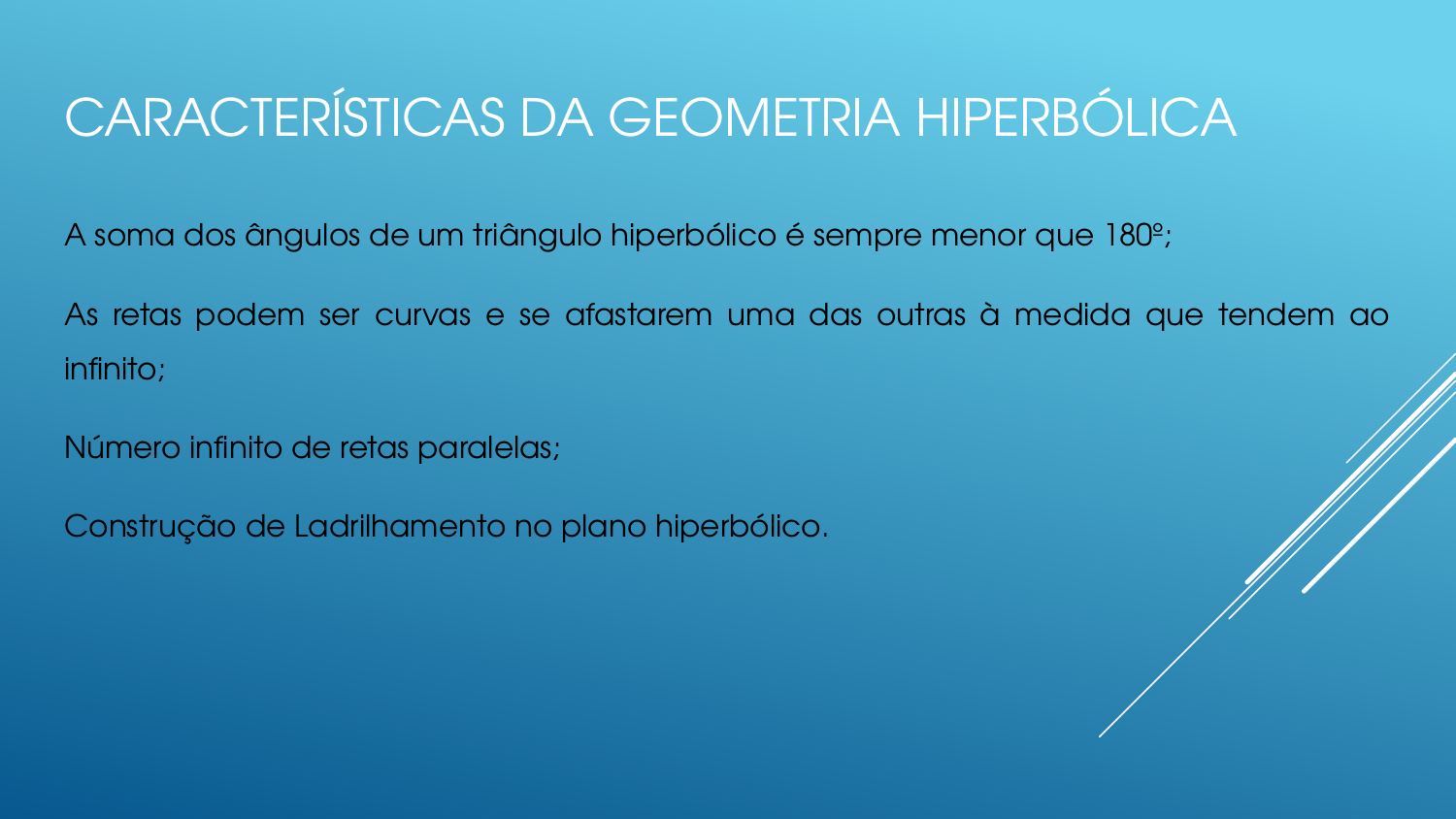

# Características da Geometria Hiperbólica
A soma dos ângulos de um triângulo hiperbólico é sempre menor que 180º;
As retas podem ser curvas e se afastarem uma das outras à medida que tendem ao infinito;
Número infinito de retas paralelas;
Construção de Ladrilhamento no plano hiperbólico.